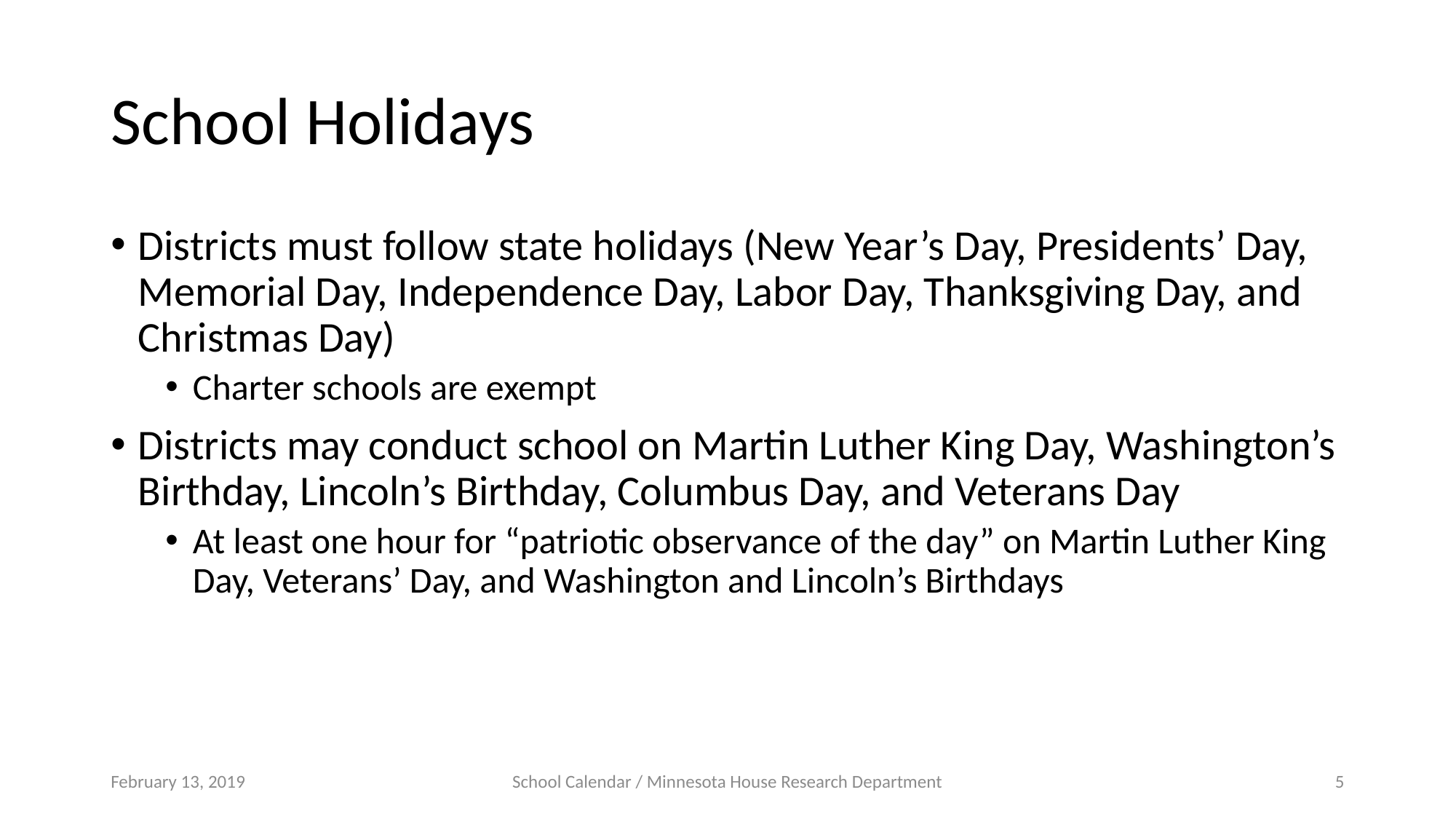

# School Holidays
Districts must follow state holidays (New Year’s Day, Presidents’ Day, Memorial Day, Independence Day, Labor Day, Thanksgiving Day, and Christmas Day)
Charter schools are exempt
Districts may conduct school on Martin Luther King Day, Washington’s Birthday, Lincoln’s Birthday, Columbus Day, and Veterans Day
At least one hour for “patriotic observance of the day” on Martin Luther King Day, Veterans’ Day, and Washington and Lincoln’s Birthdays

February 13, 2019
School Calendar / Minnesota House Research Department
5